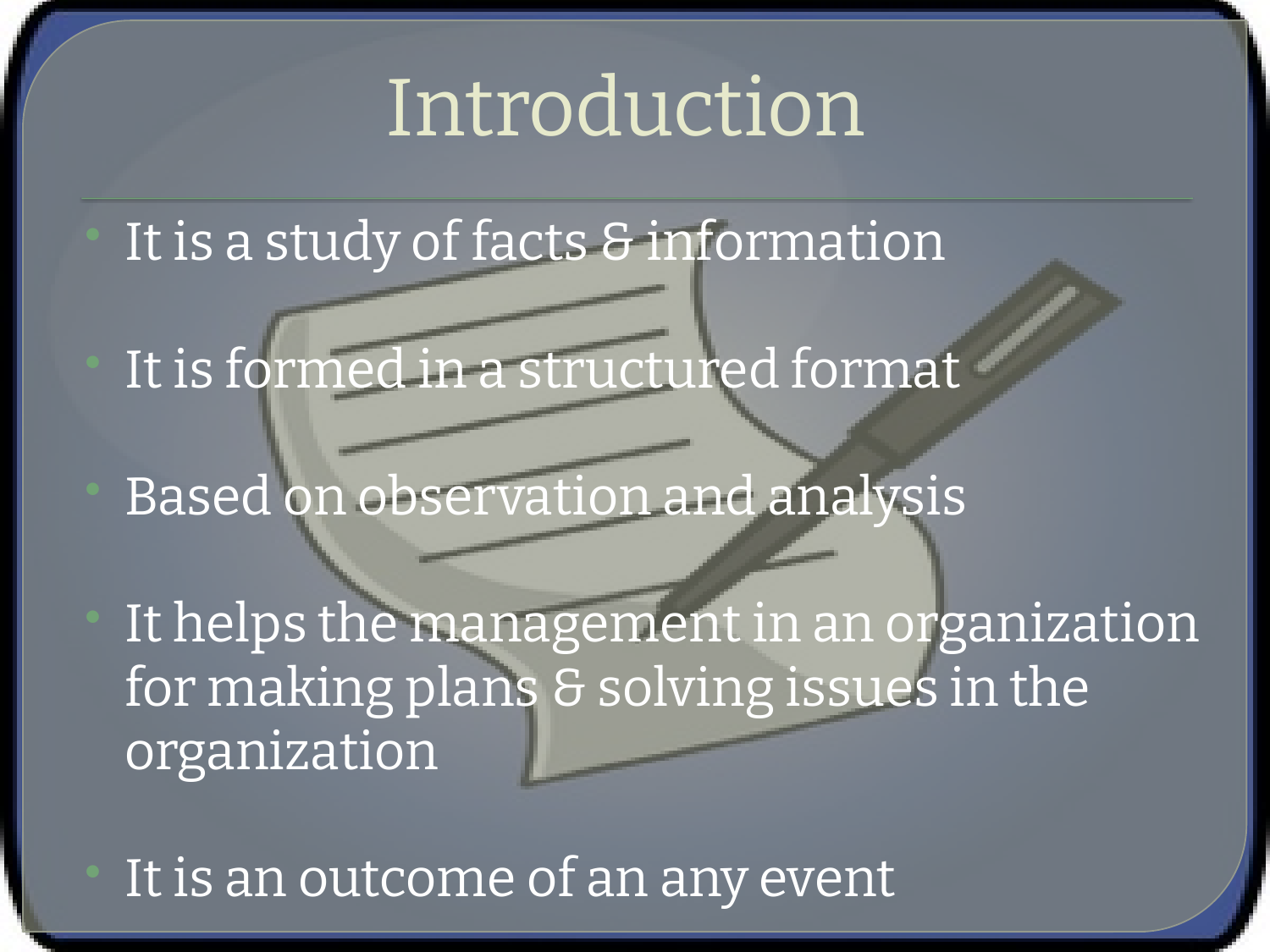

# Introduction
It is a study of facts & information

It is formed in a structured format

Based on observation and analysis

It helps the management in an organization for making plans & solving issues in the organization

It is an outcome of an any event